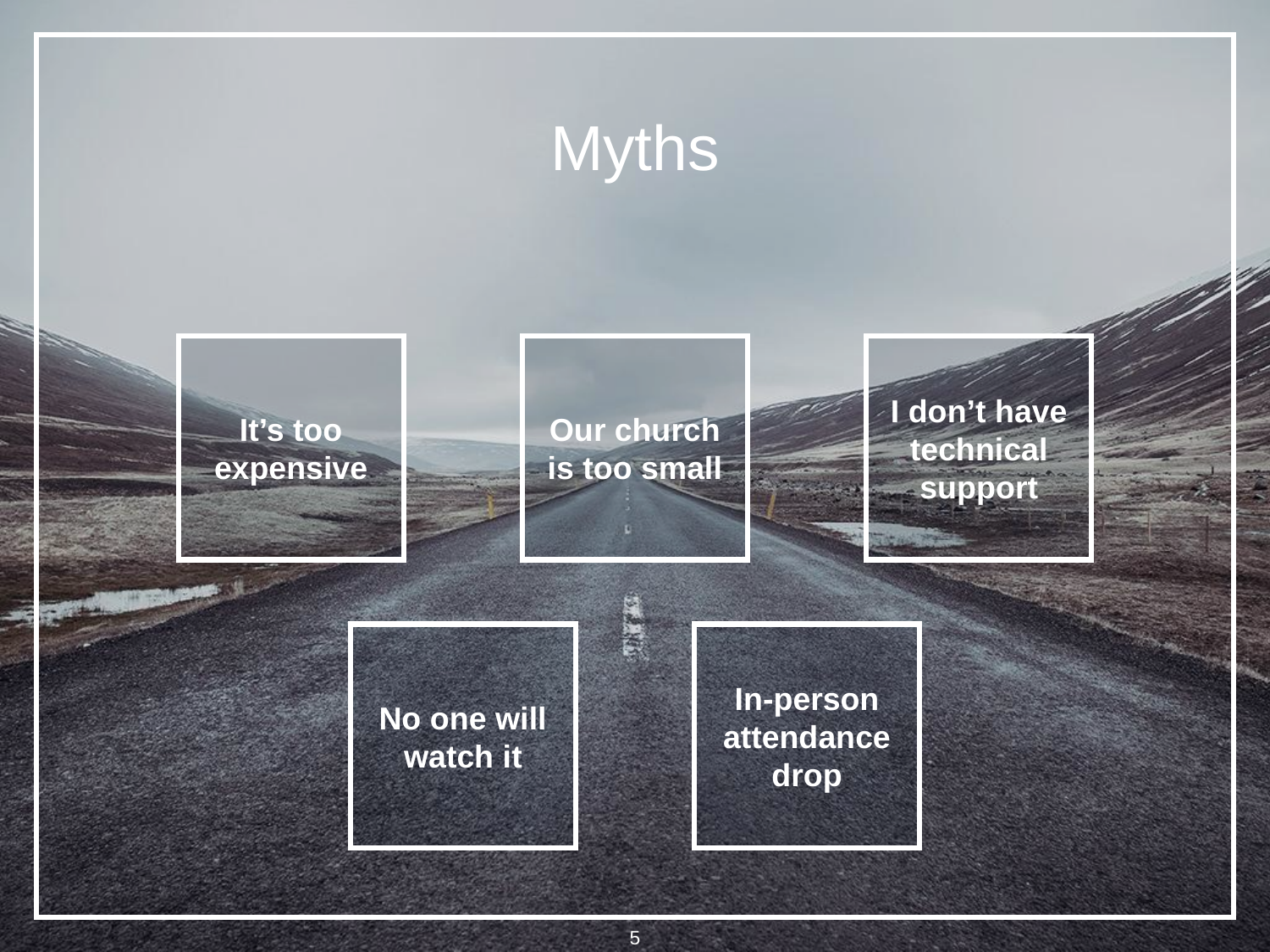

# Myths
Our church is too small
It’s too expensive
I don’t have technical support
No one will watch it
In-person attendance drop
5